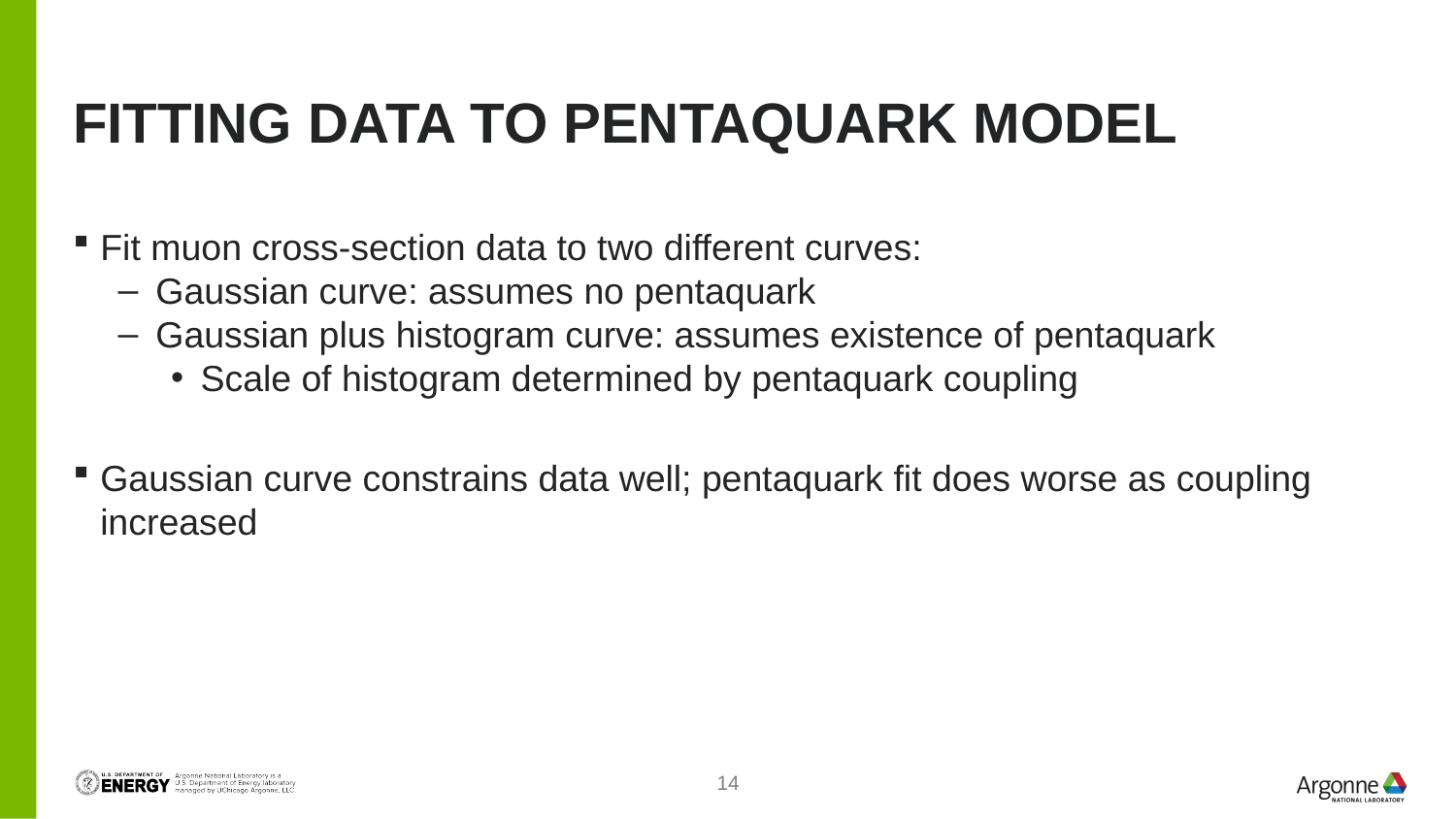

# Fitting data to pentaquark model
Fit muon cross-section data to two different curves:
Gaussian curve: assumes no pentaquark
Gaussian plus histogram curve: assumes existence of pentaquark
Scale of histogram determined by pentaquark coupling

Gaussian curve constrains data well; pentaquark fit does worse as coupling increased
14